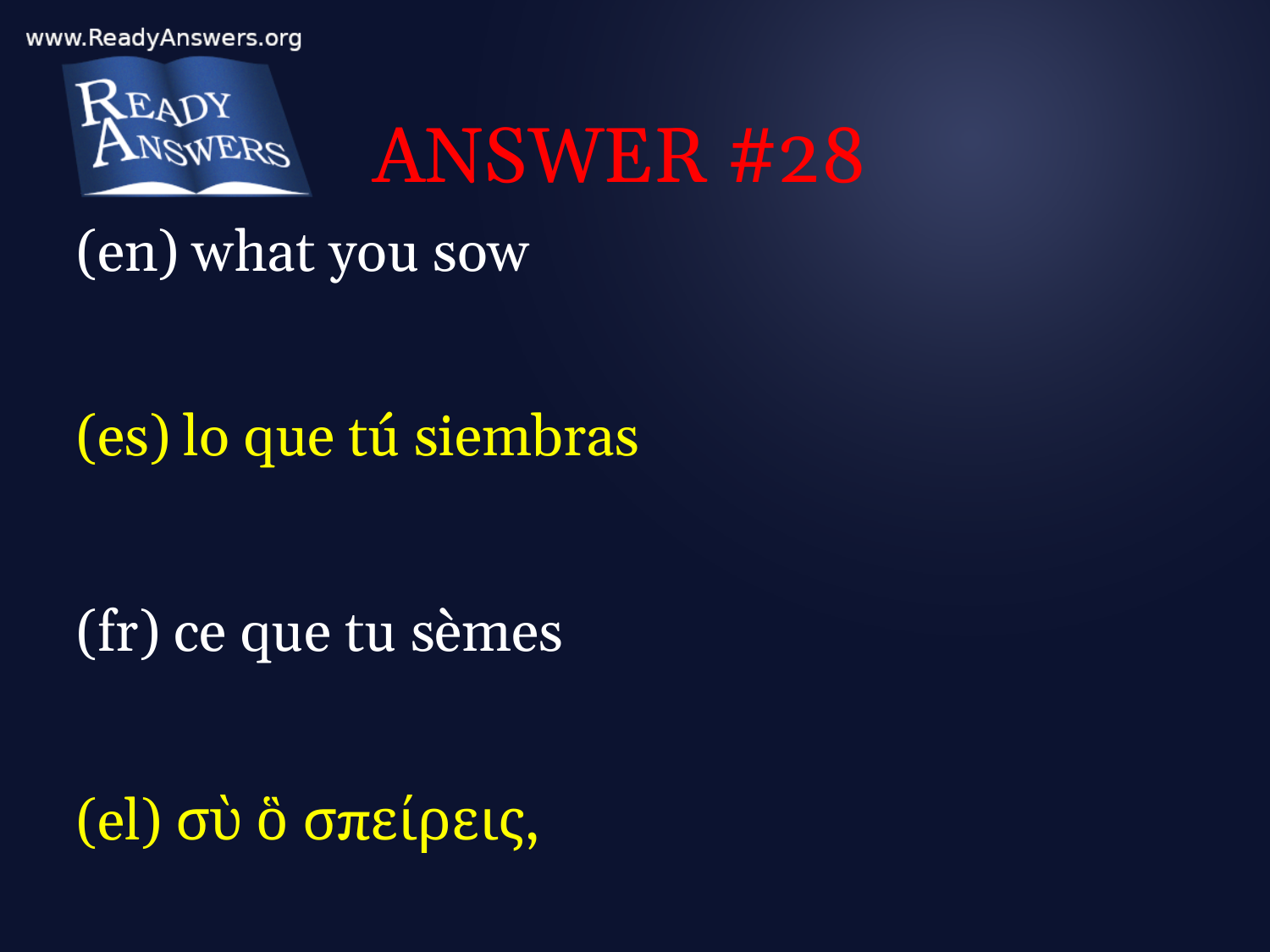

# ANSWER #28
(en) what you sow
(es) lo que tú siembras
(fr) ce que tu sèmes
(el) σὺ ὃ σπείρεις,